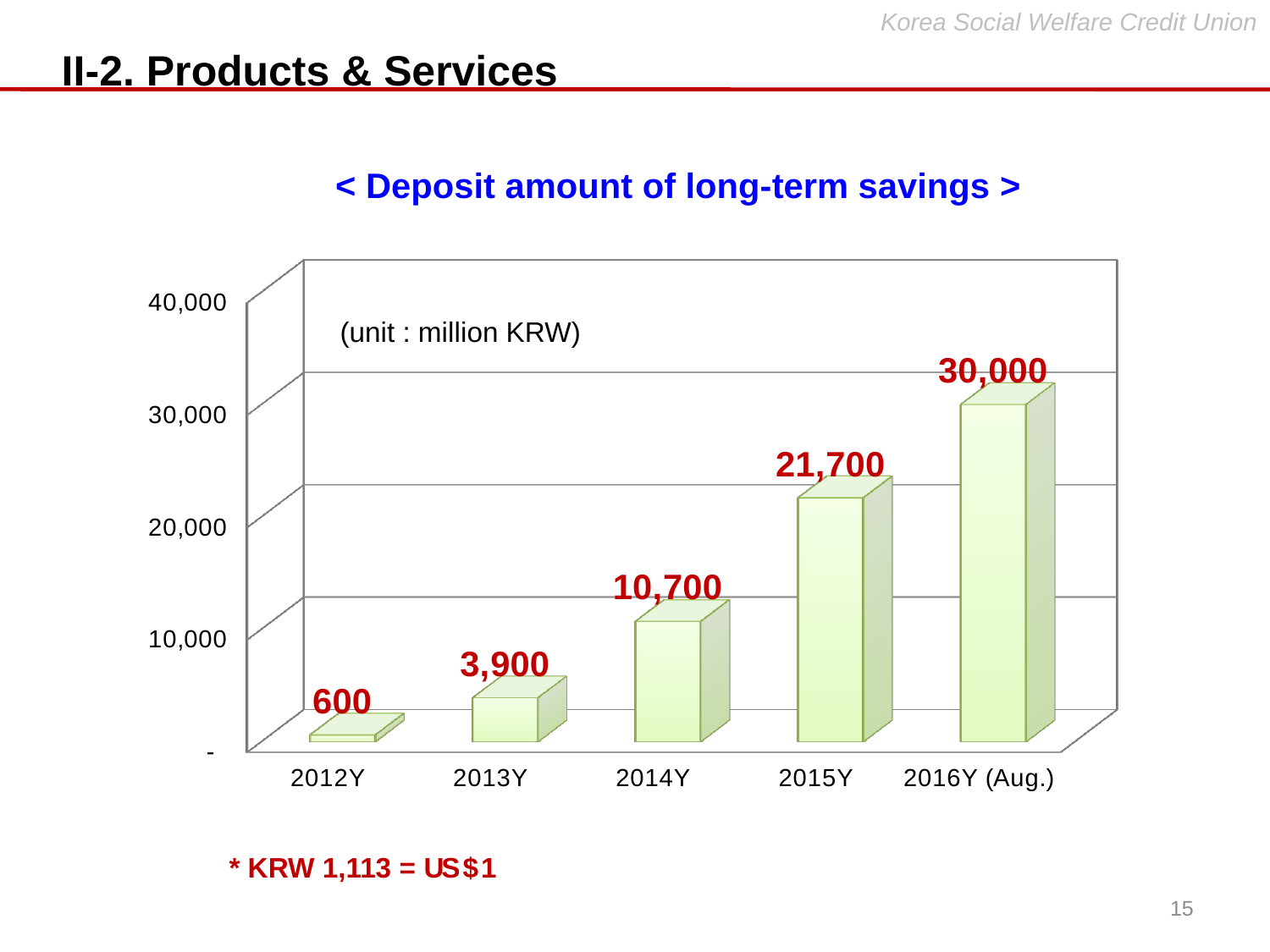

Korea Social Welfare Credit Union
II-2. Products & Services
< Deposit amount of long-term savings >

[unsupported chart]

(unit : million KRW)
* KRW 1,113 = US $ 1
15